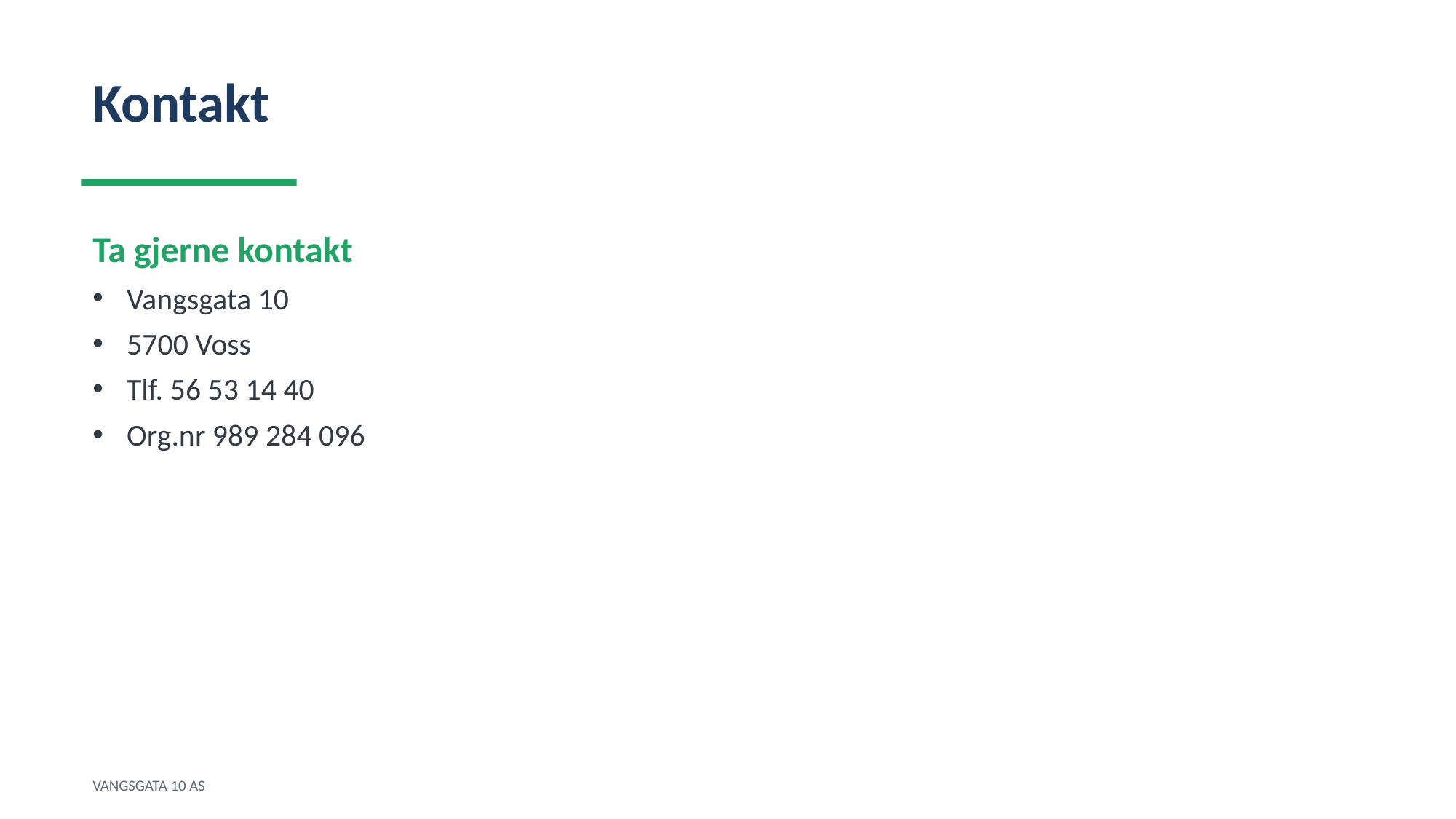

Kontakt

Ta gjerne kontakt
Vangsgata 10
5700 Voss
Tlf. 56 53 14 40
Org.nr 989 284 096
VANGSGATA 10 AS